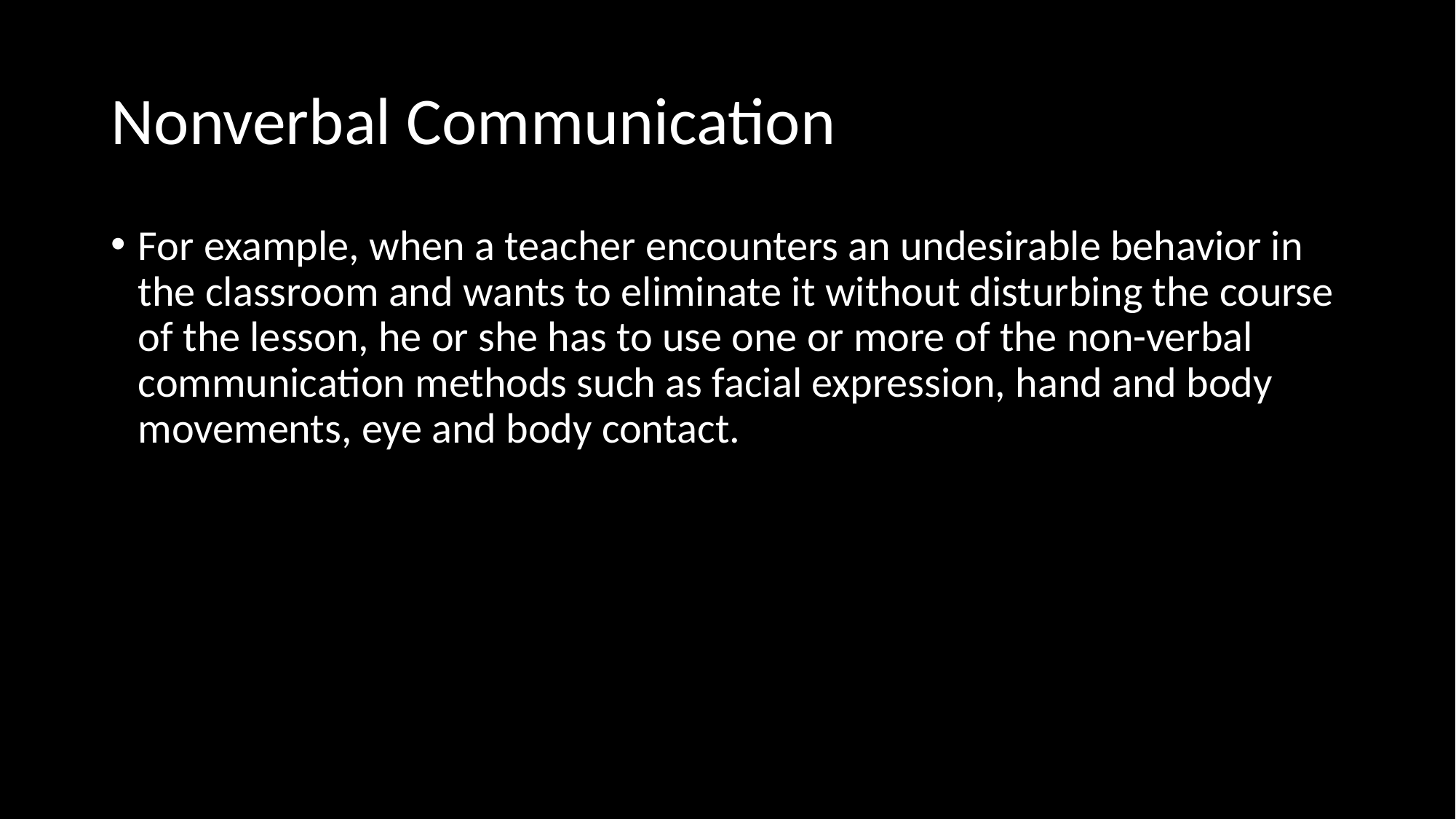

# Nonverbal Communication
For example, when a teacher encounters an undesirable behavior in the classroom and wants to eliminate it without disturbing the course of the lesson, he or she has to use one or more of the non-verbal communication methods such as facial expression, hand and body movements, eye and body contact.